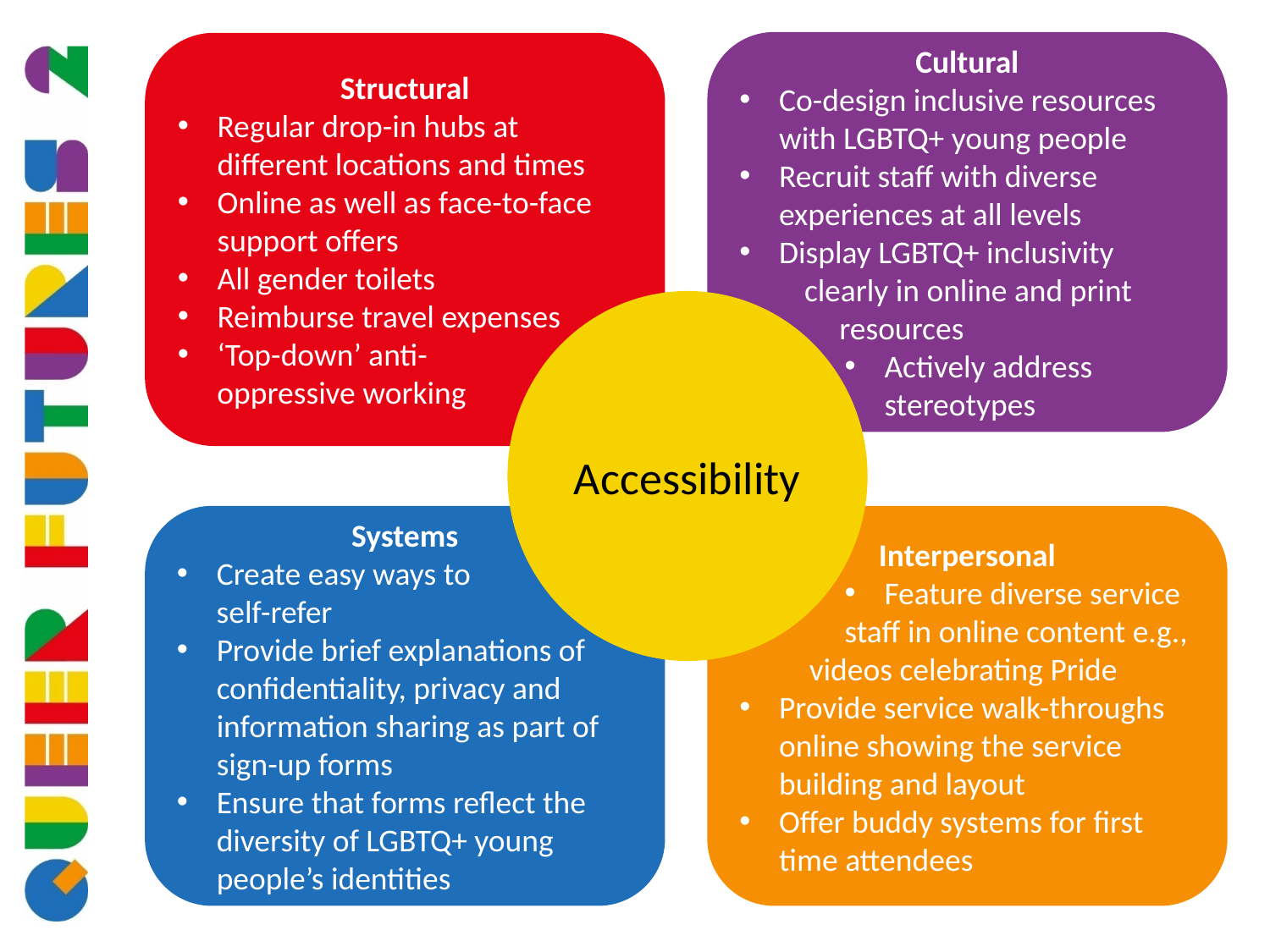

Cultural
Co-design inclusive resources with LGBTQ+ young people
Recruit staff with diverse experiences at all levels
Display LGBTQ+ inclusivity
clearly in online and print
resources
Actively address stereotypes
Structural
Regular drop-in hubs at different locations and times
Online as well as face-to-face support offers
All gender toilets
Reimburse travel expenses
‘Top-down’ anti-
oppressive working
Accessibility
Systems
Create easy ways to
self-refer
Provide brief explanations of confidentiality, privacy and information sharing as part of sign-up forms
Ensure that forms reflect the diversity of LGBTQ+ young people’s identities
Interpersonal
Feature diverse service
staff in online content e.g.,
videos celebrating Pride
Provide service walk-throughs online showing the service building and layout
Offer buddy systems for first time attendees